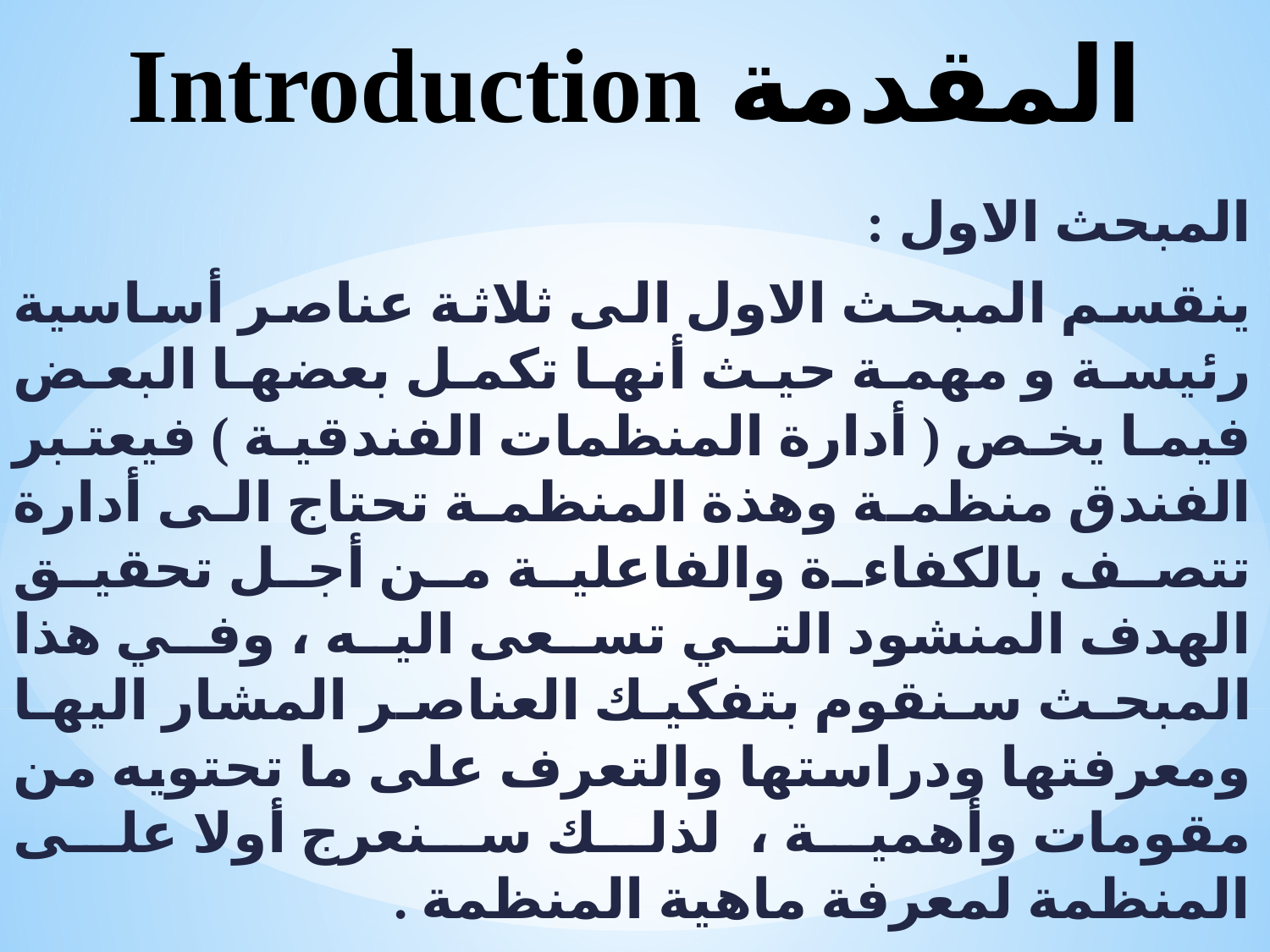

# المقدمة Introduction
المبحث الاول :
ينقسم المبحث الاول الى ثلاثة عناصر أساسية رئيسة و مهمة حيث أنها تكمل بعضها البعض فيما يخص ( أدارة المنظمات الفندقية ) فيعتبر الفندق منظمة وهذة المنظمة تحتاج الى أدارة تتصف بالكفاءة والفاعلية من أجل تحقيق الهدف المنشود التي تسعى اليه ، وفي هذا المبحث سنقوم بتفكيك العناصر المشار اليها ومعرفتها ودراستها والتعرف على ما تحتويه من مقومات وأهمية ،  لذلك سنعرج أولا على المنظمة لمعرفة ماهية المنظمة .